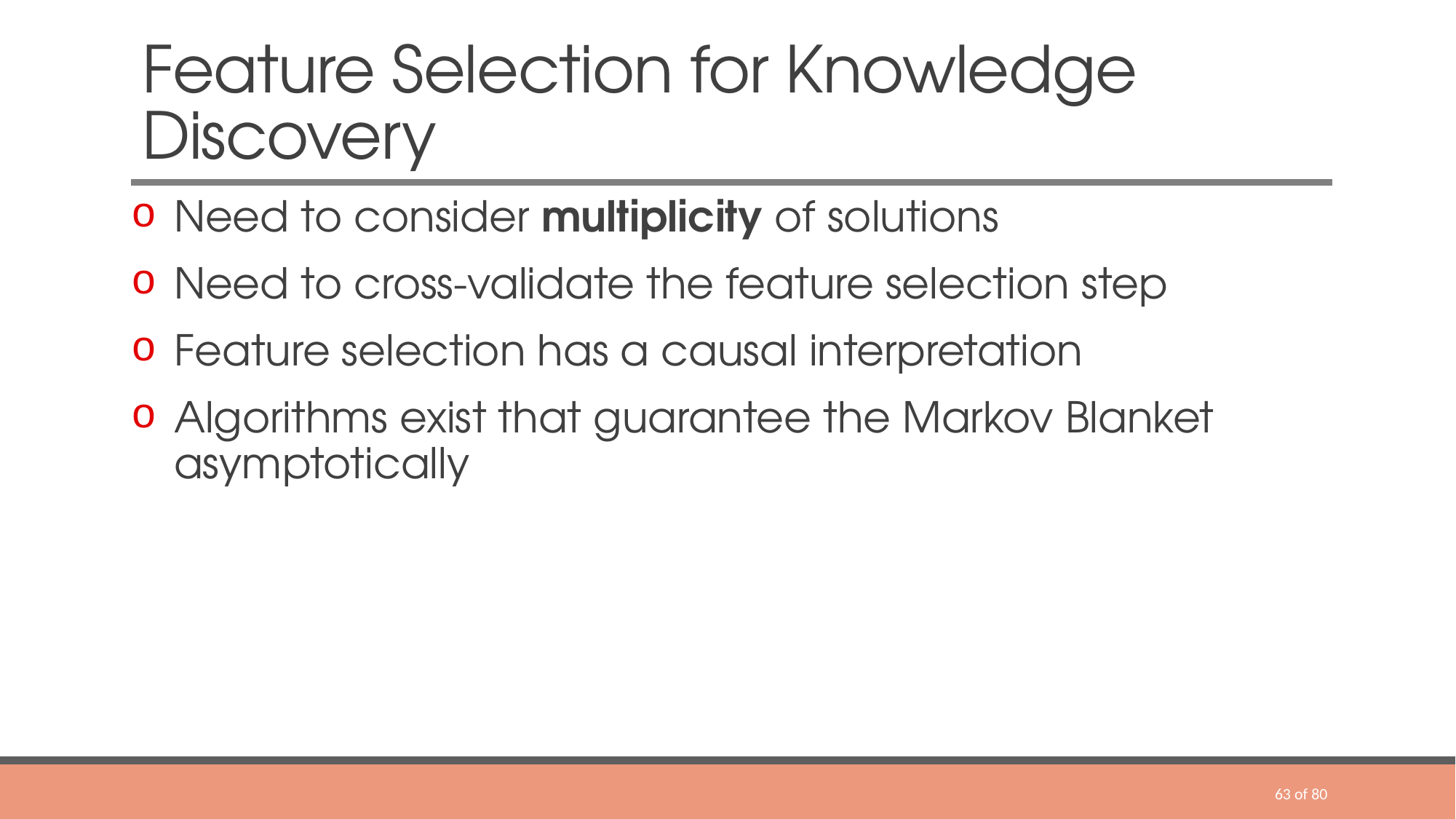

# Feature Selection for Knowledge Discovery
Need to consider multiplicity of solutions
Need to cross-validate the feature selection step
Feature selection has a causal interpretation
Algorithms exist that guarantee the Markov Blanket asymptotically

63 of 80